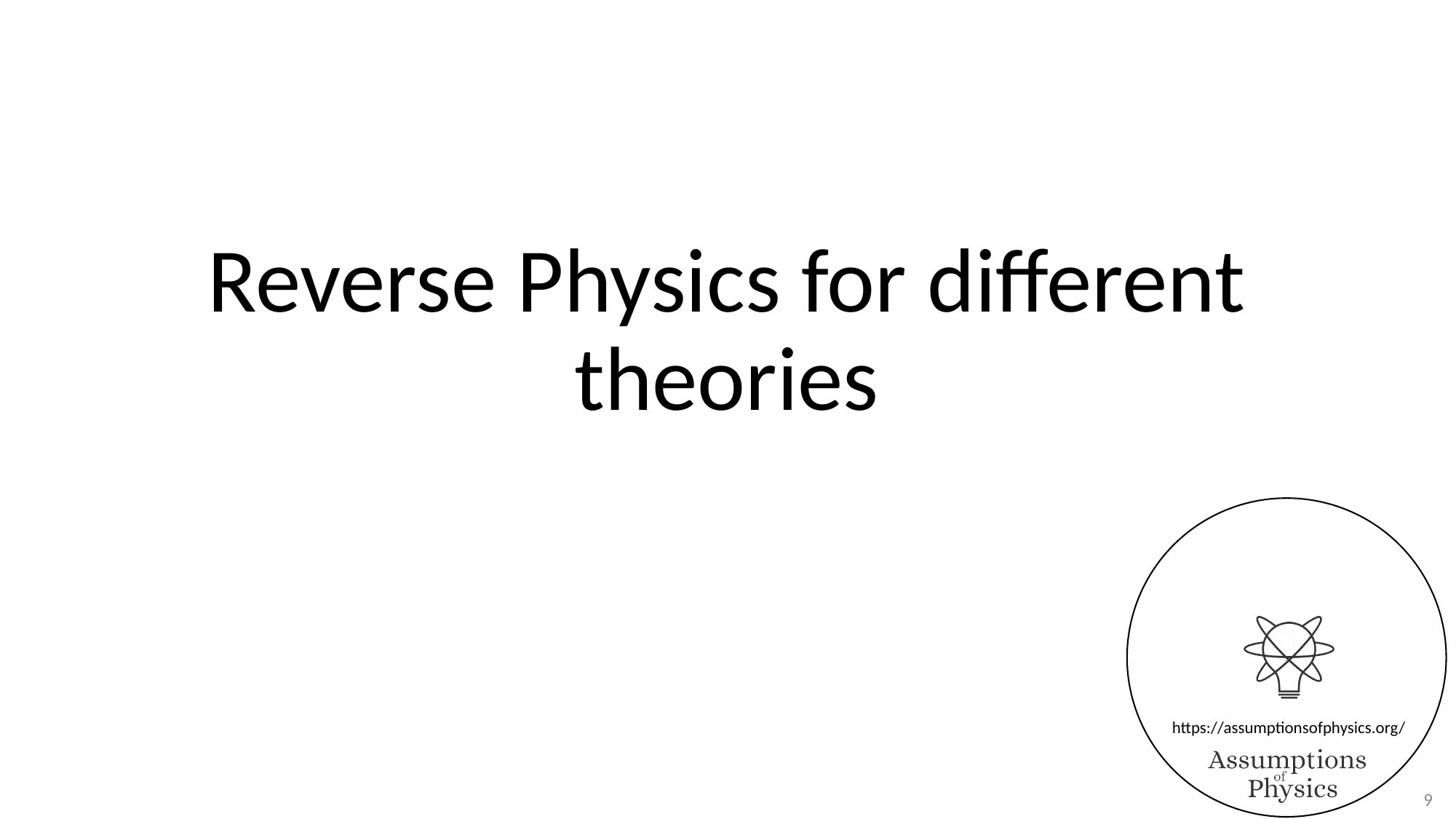

# Reverse Physics for different theories

9